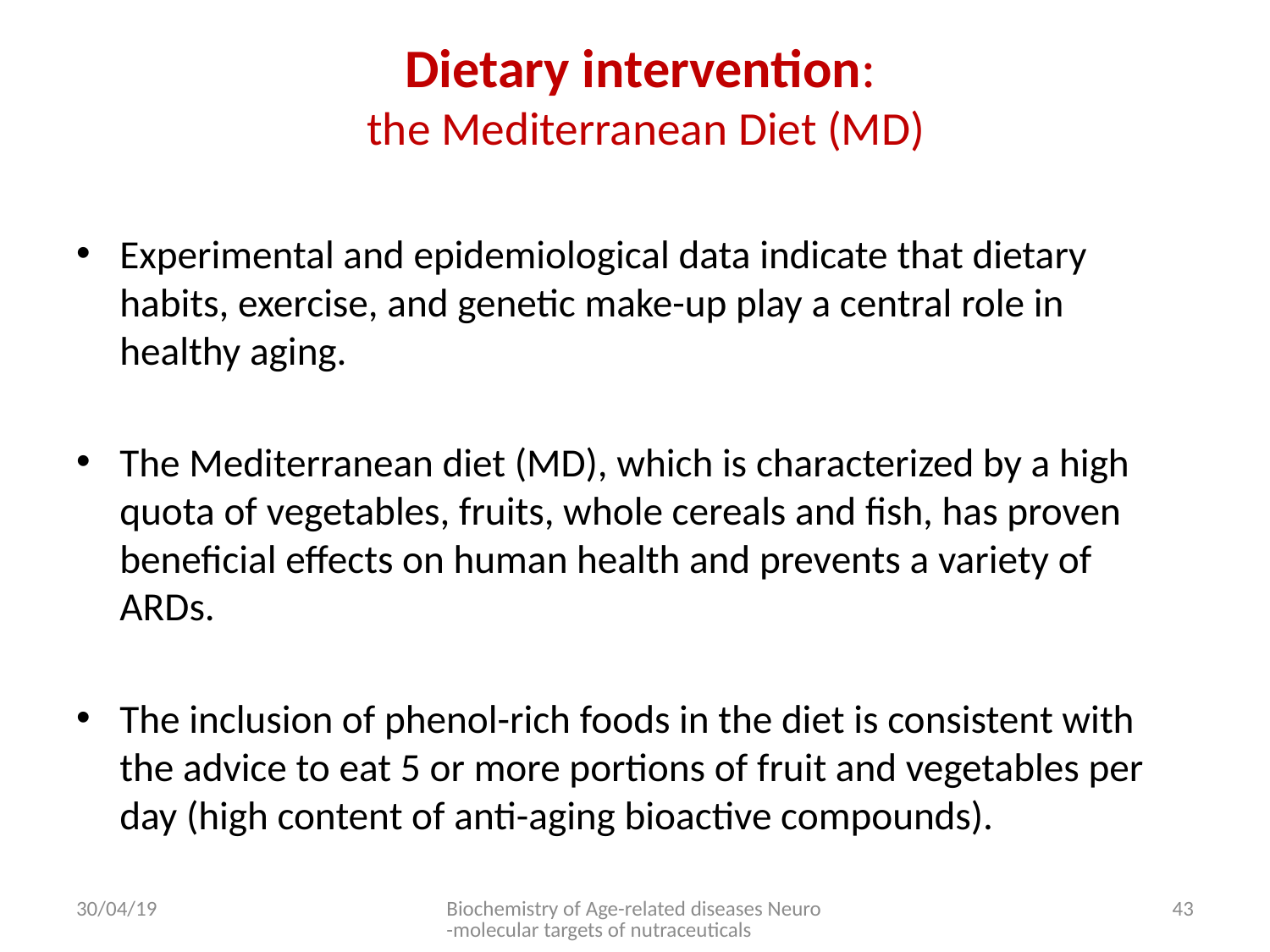

# Dietary intervention: the Mediterranean Diet (MD)
Experimental and epidemiological data indicate that dietary habits, exercise, and genetic make-up play a central role in healthy aging.

The Mediterranean diet (MD), which is characterized by a high quota of vegetables, fruits, whole cereals and fish, has proven beneficial effects on human health and prevents a variety of ARDs.

The inclusion of phenol-rich foods in the diet is consistent with the advice to eat 5 or more portions of fruit and vegetables per day (high content of anti-aging bioactive compounds).
30/04/19
Biochemistry of Age-related diseases Neuro-molecular targets of nutraceuticals
43